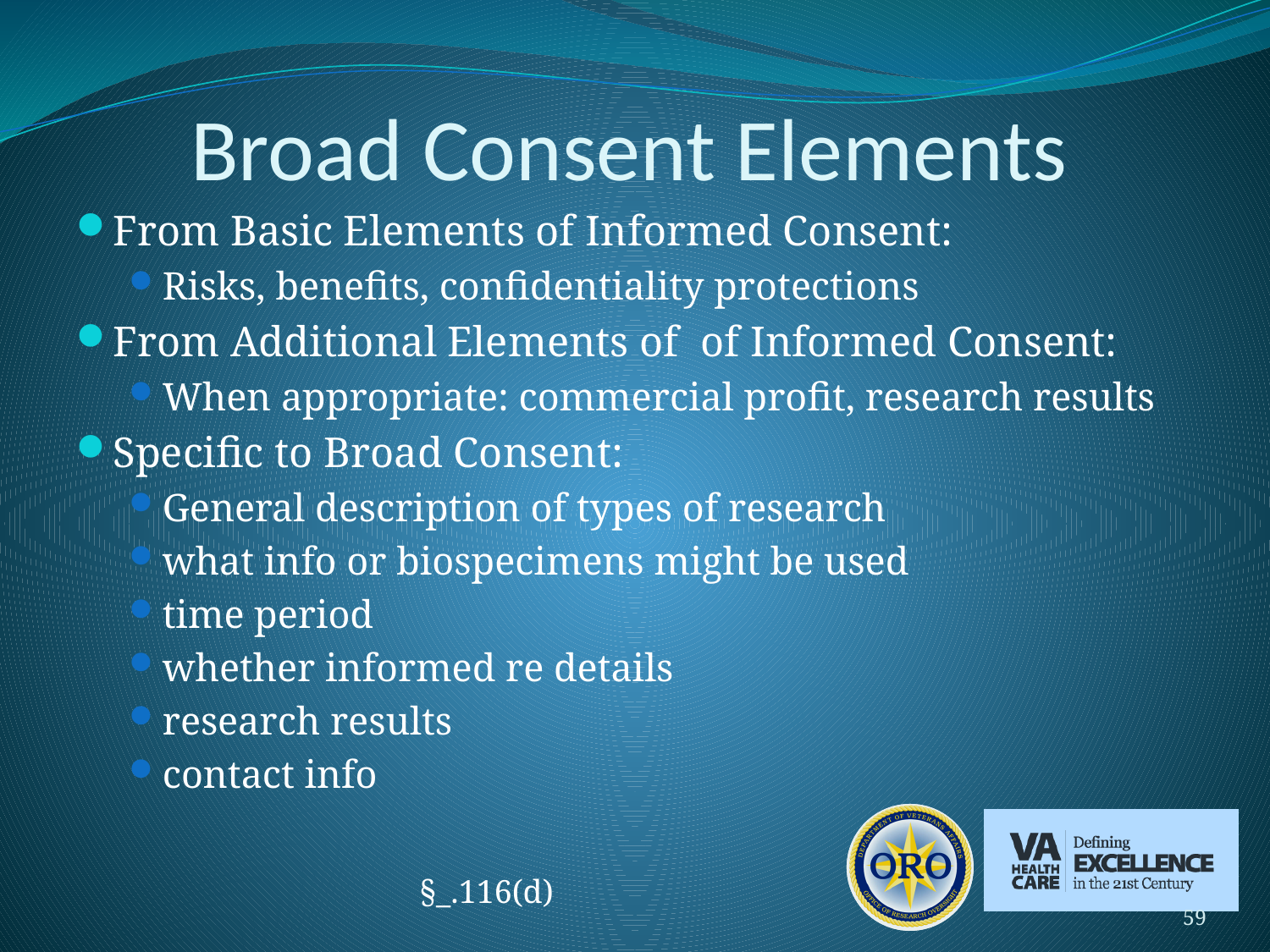

# Broad Consent Elements
From Basic Elements of Informed Consent:
Risks, benefits, confidentiality protections
From Additional Elements of  of Informed Consent:
When appropriate: commercial profit, research results
Specific to Broad Consent:
General description of types of research
what info or biospecimens might be used
time period
whether informed re details
research results
contact info

			§_.116(d)
59